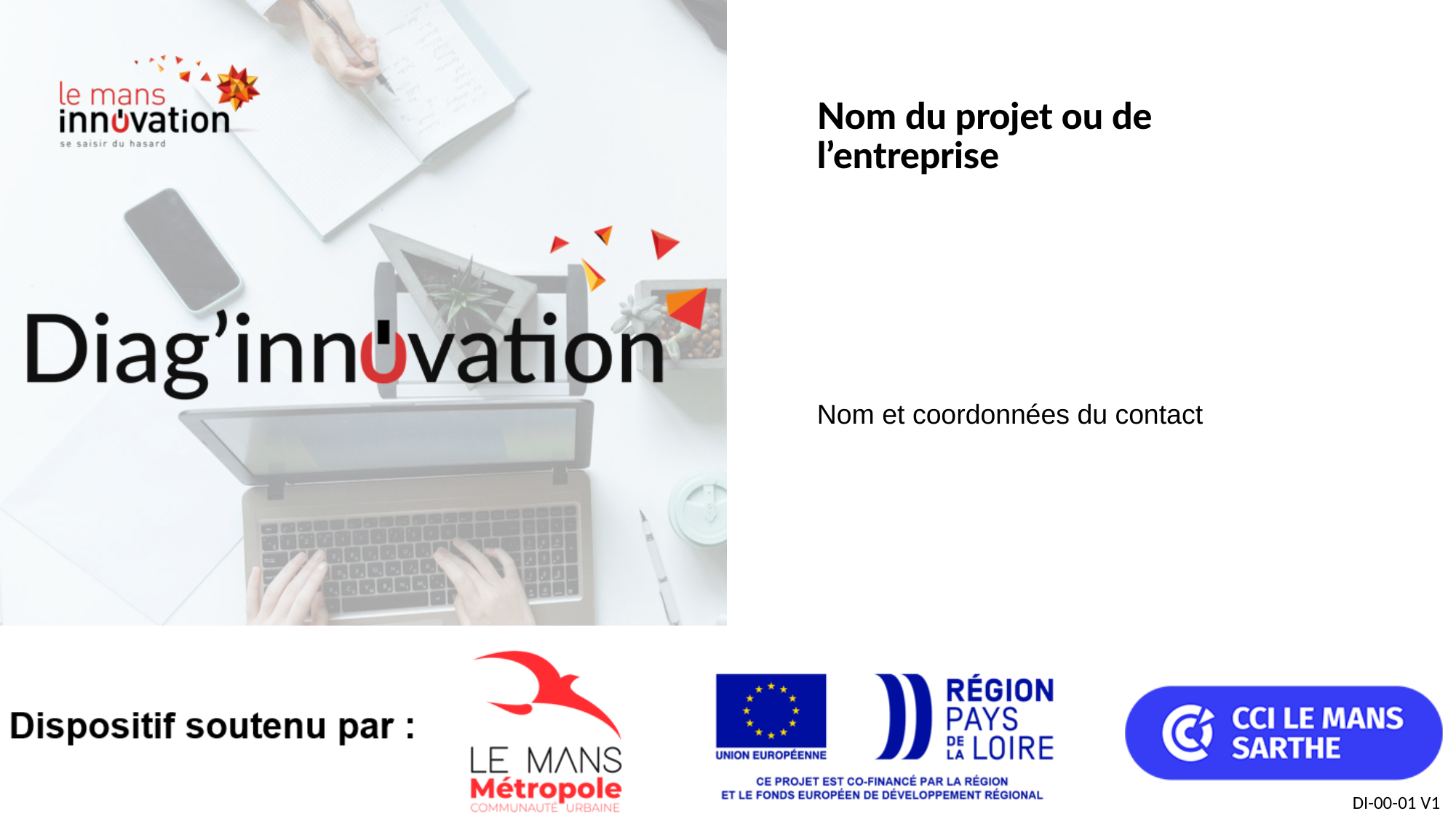

Nom du projet ou de l’entreprise
# Nom et coordonnées du contact